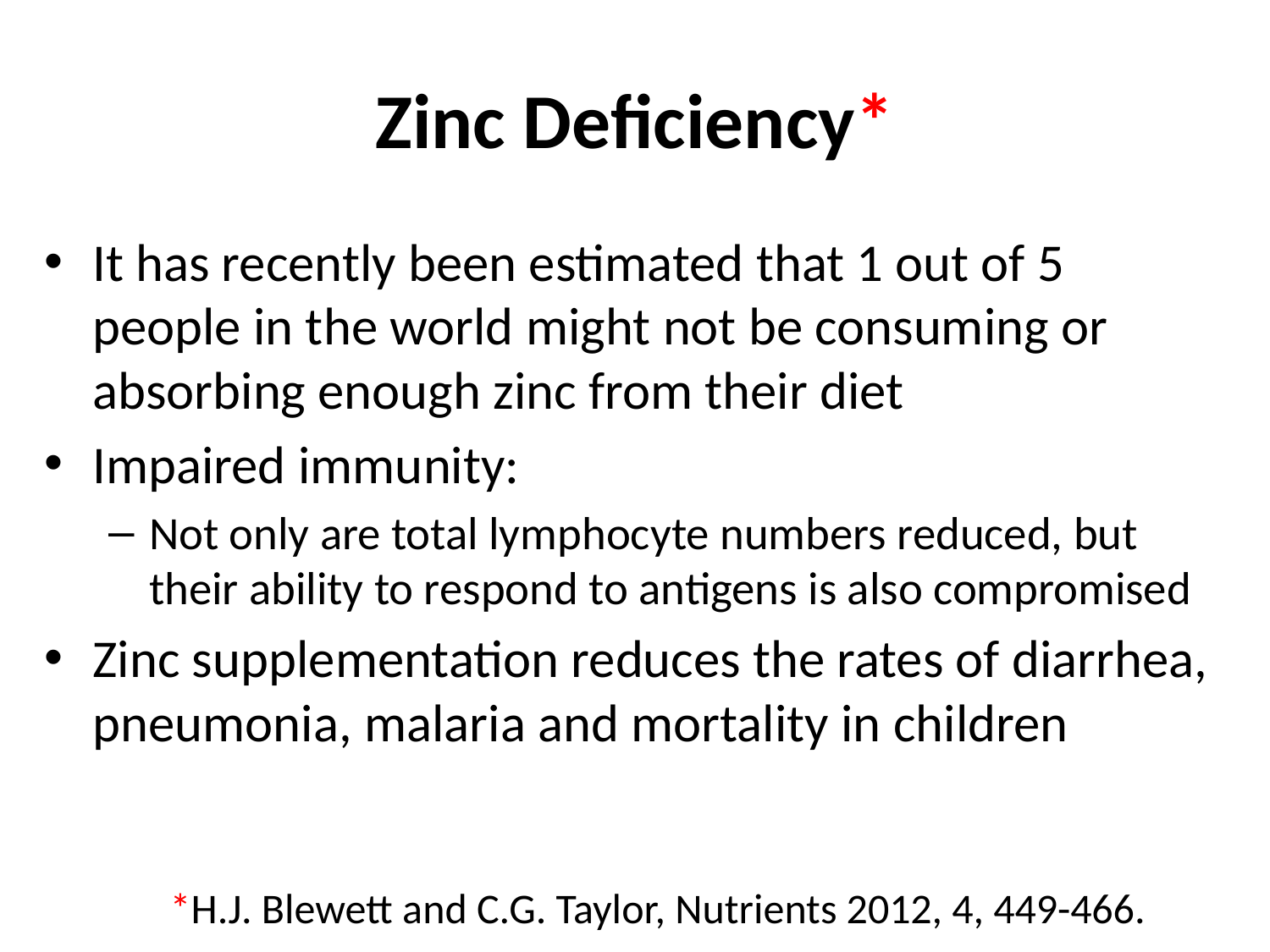

# Zinc Deficiency*
It has recently been estimated that 1 out of 5 people in the world might not be consuming or absorbing enough zinc from their diet
Impaired immunity:
Not only are total lymphocyte numbers reduced, but their ability to respond to antigens is also compromised
Zinc supplementation reduces the rates of diarrhea, pneumonia, malaria and mortality in children

*H.J. Blewett and C.G. Taylor, Nutrients 2012, 4, 449-466.